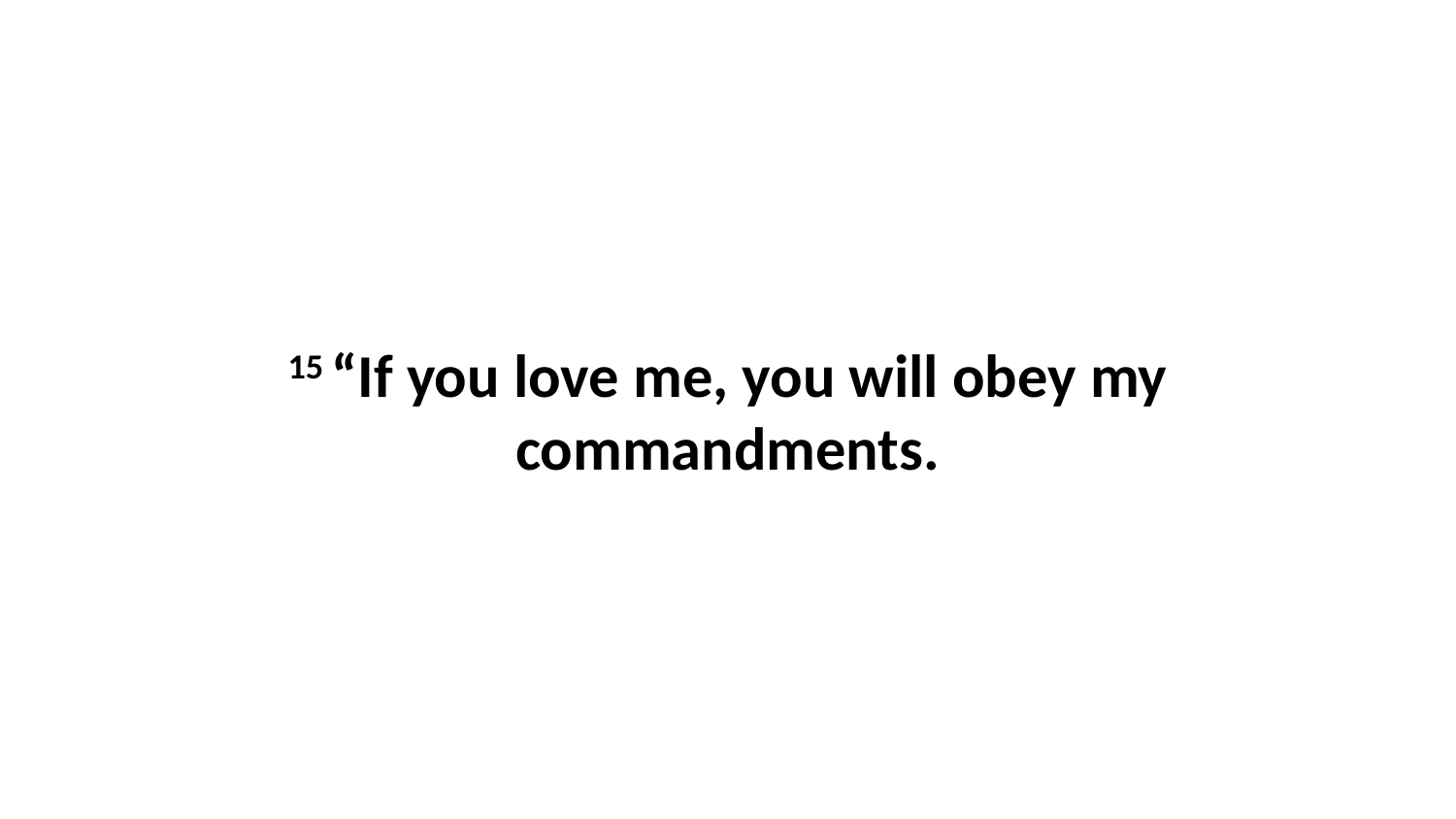

15 “If you love me, you will obey my commandments.